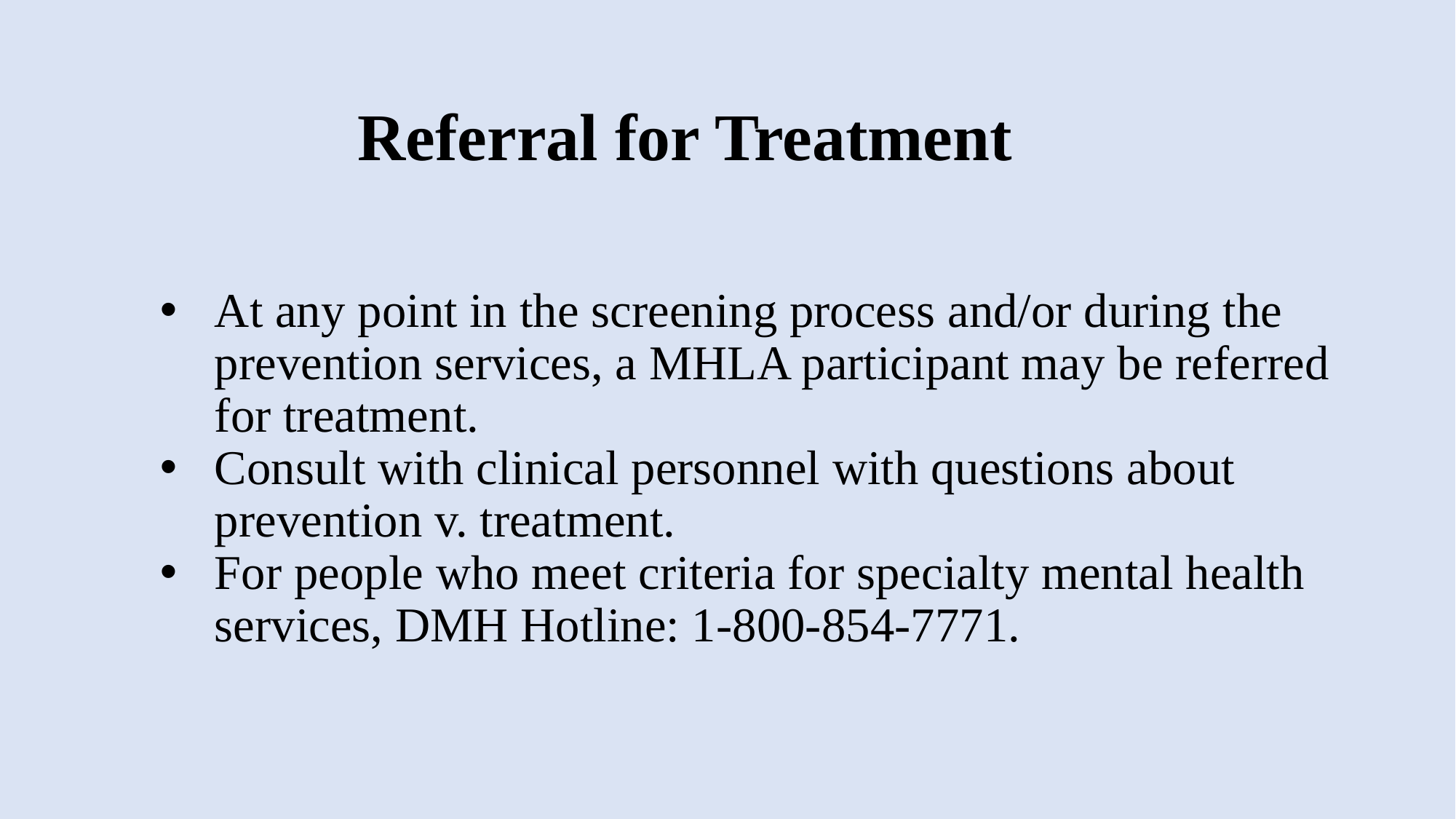

# Referral for Treatment

At any point in the screening process and/or during the prevention services, a MHLA participant may be referred for treatment.
Consult with clinical personnel with questions about prevention v. treatment.
For people who meet criteria for specialty mental health services, DMH Hotline: 1-800-854-7771.